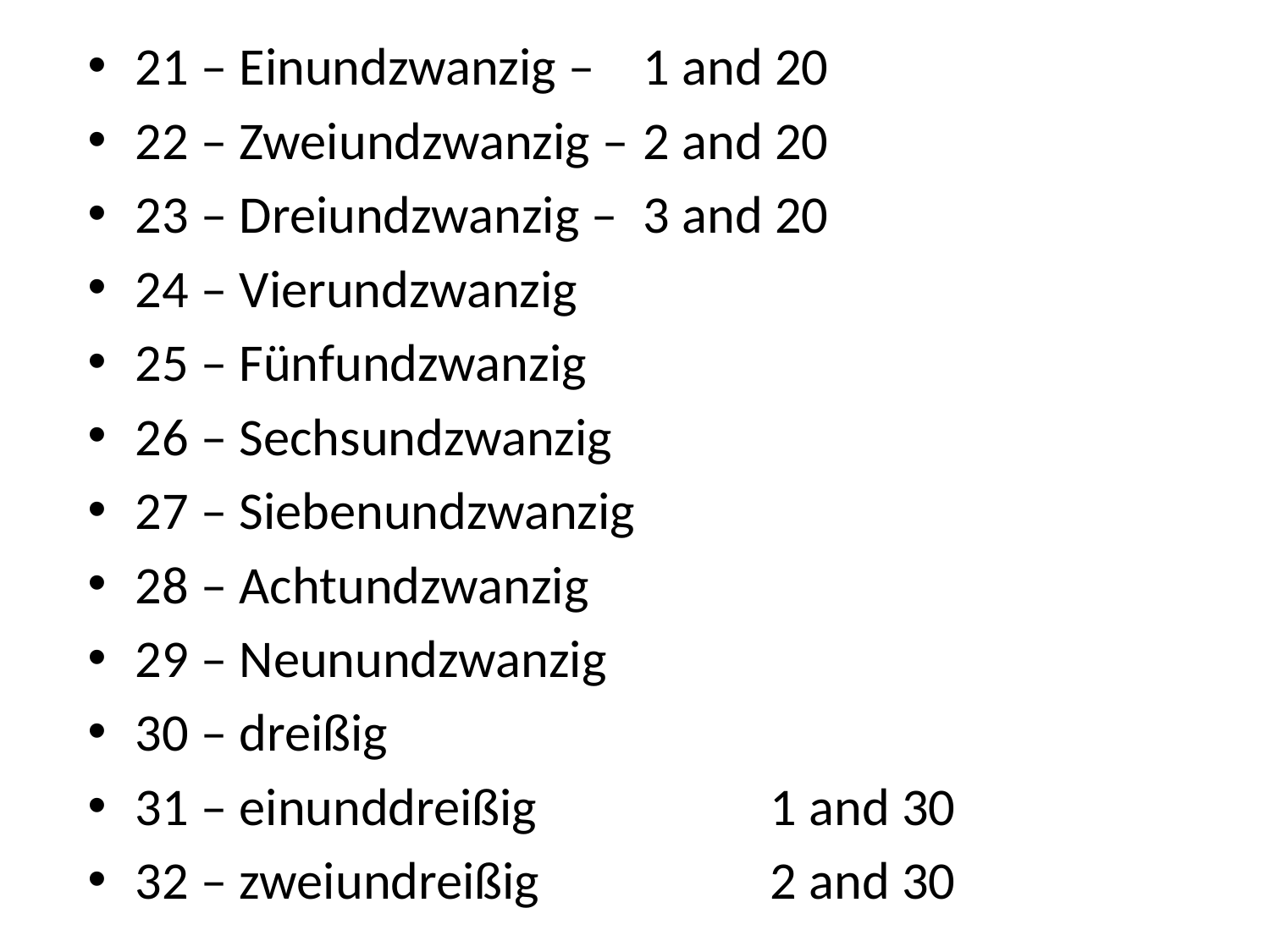

21 – Einundzwanzig – 	1 and 20
22 – Zweiundzwanzig – 	2 and 20
23 – Dreiundzwanzig – 	3 and 20
24 – Vierundzwanzig
25 – Fünfundzwanzig
26 – Sechsundzwanzig
27 – Siebenundzwanzig
28 – Achtundzwanzig
29 – Neunundzwanzig
30 – dreißig
31 – einunddreißig		1 and 30
32 – zweiundreißig		2 and 30